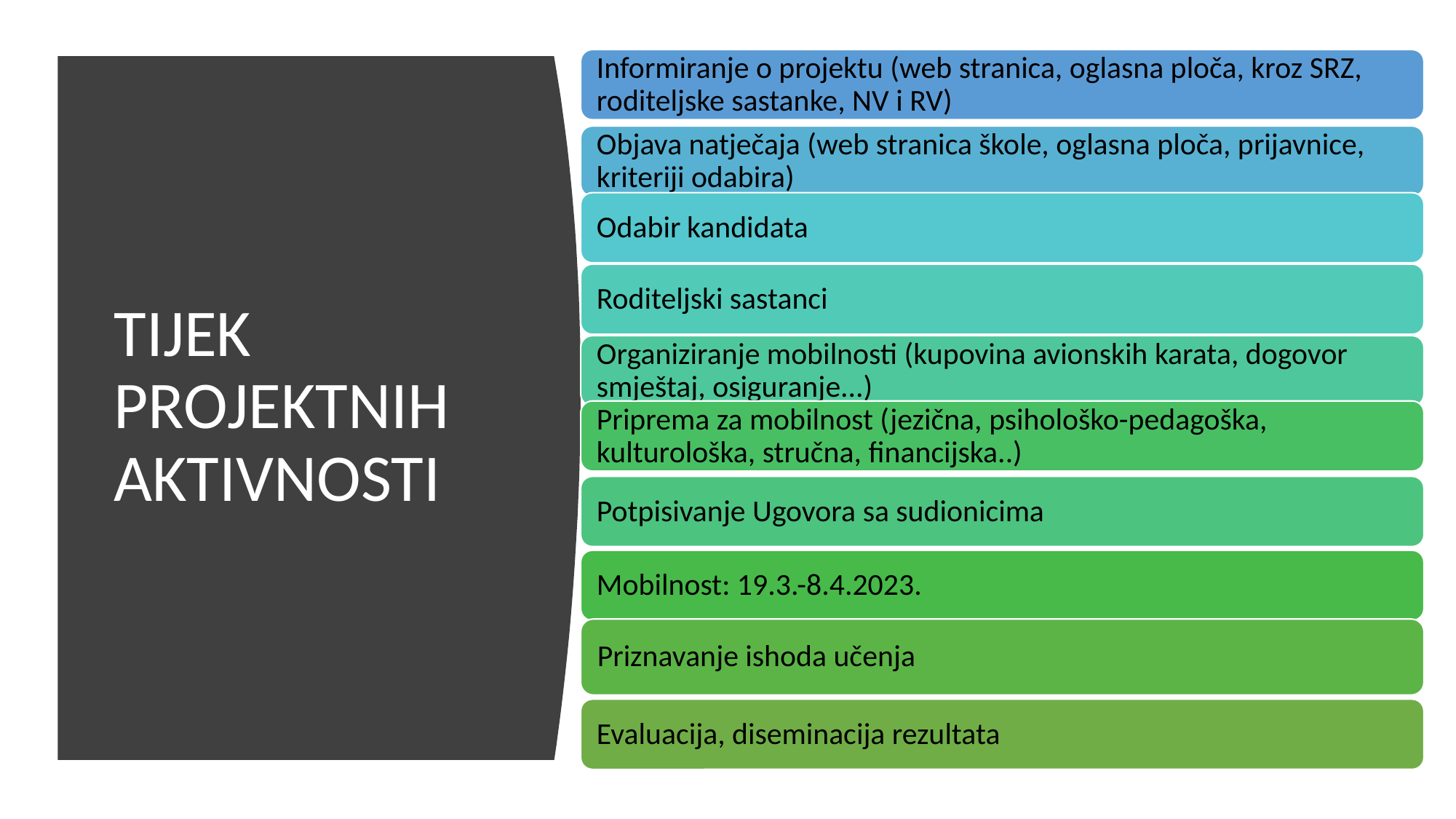

Informiranje o projektu (web stranica, oglasna ploča, kroz SRZ, roditeljske sastanke, NV i RV)
Objava natječaja (web stranica škole, oglasna ploča, prijavnice, kriteriji odabira)
Odabir kandidata
Roditeljski sastanci
Organiziranje mobilnosti (kupovina avionskih karata, dogovor smještaj, osiguranje...)
Potpisivanje Ugovora sa sudionicima
Priprema za mobilnost (jezična, psihološko-pedagoška, kulturološka, stručna, financijska..)
Mobilnost: 19.3.-8.4.2023.
Priznavanje ishoda učenja
Evaluacija, diseminacija rezultata

# TIJEK PROJEKTNIH AKTIVNOSTI